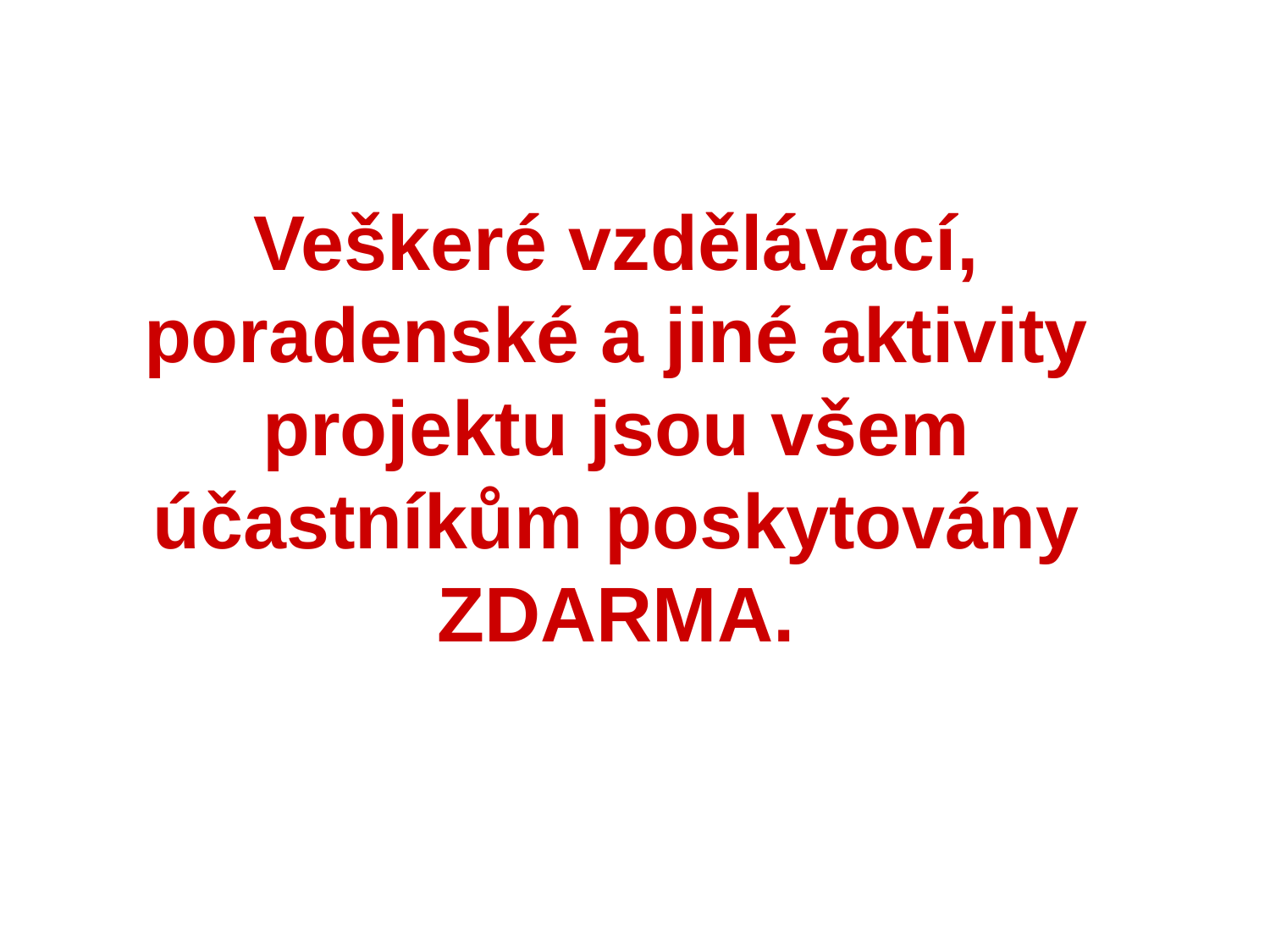

Veškeré vzdělávací, poradenské a jiné aktivity projektu jsou všem účastníkům poskytovány ZDARMA.